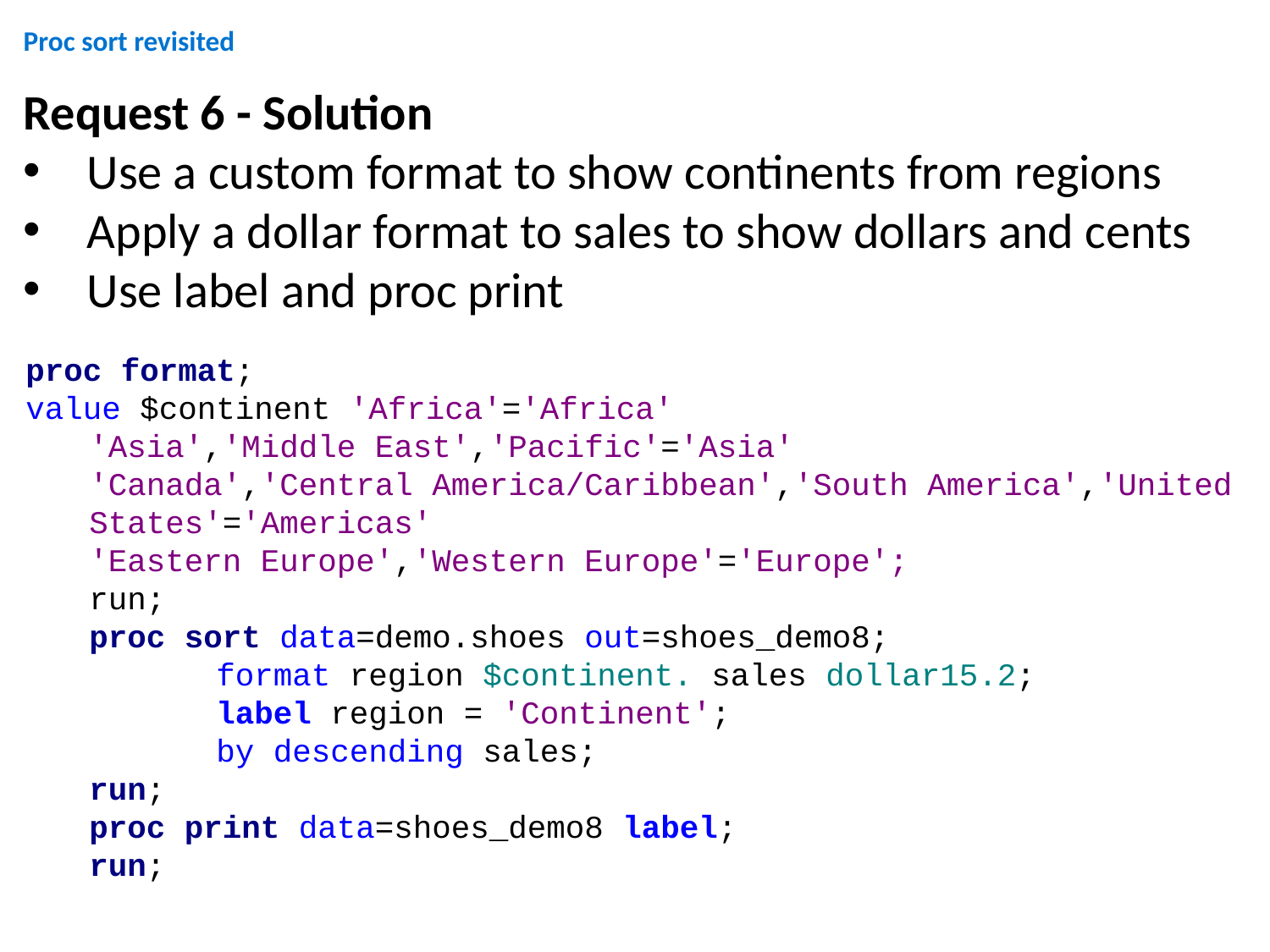

Proc sort revisited
Request 6 - Solution
Use a custom format to show continents from regions
Apply a dollar format to sales to show dollars and cents
Use label and proc print
proc format;
value $continent 'Africa'='Africa'
'Asia','Middle East','Pacific'='Asia'
'Canada','Central America/Caribbean','South America','United States'='Americas'
'Eastern Europe','Western Europe'='Europe';
run;
proc sort data=demo.shoes out=shoes_demo8;
	format region $continent. sales dollar15.2;
	label region = 'Continent';
	by descending sales;
run;
proc print data=shoes_demo8 label;
run;